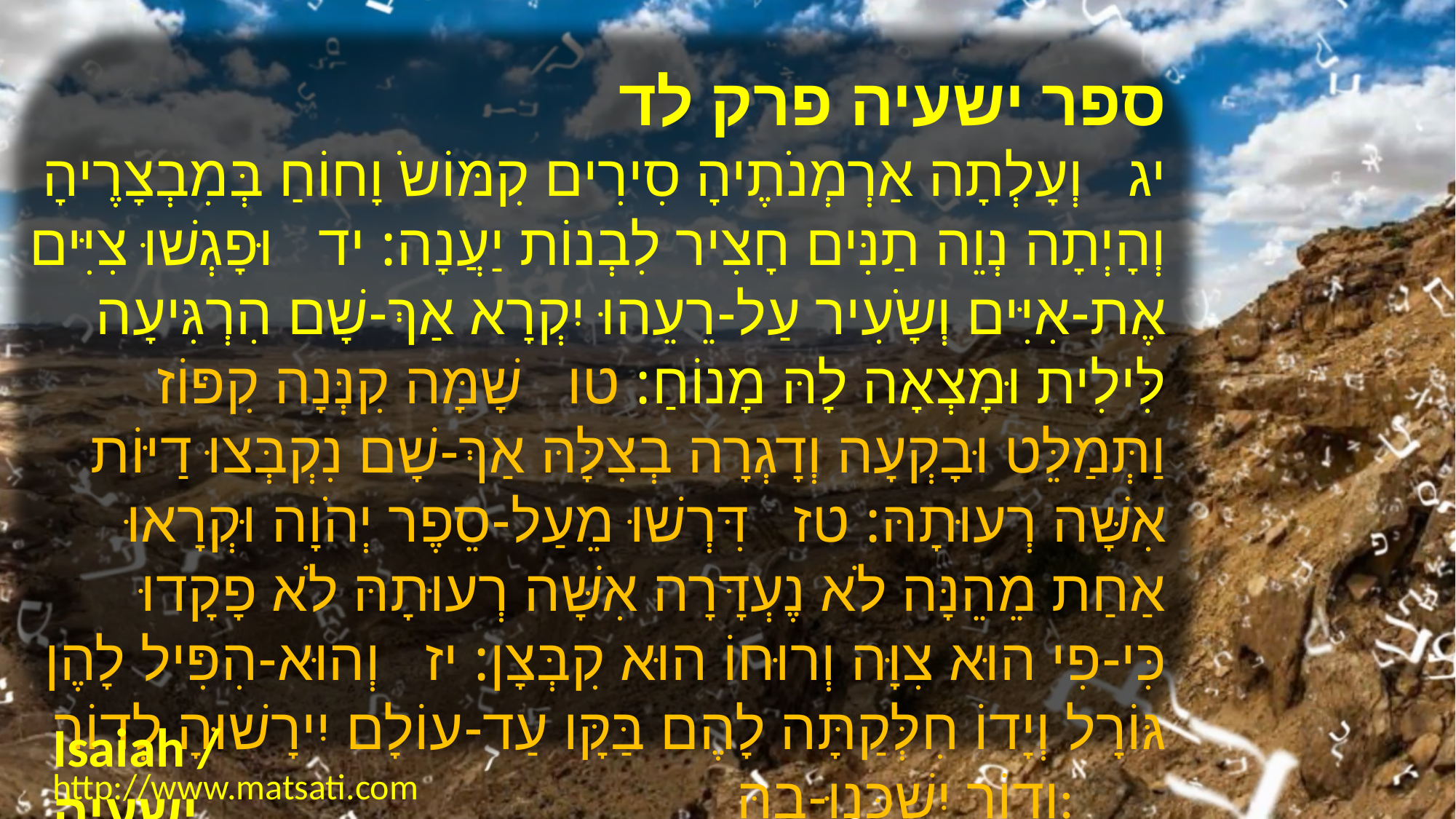

﻿ספר ישעיה פרק לד
﻿יג   וְעָלְתָה אַרְמְנֹתֶיהָ סִירִים קִמּוֹשֹ וָחוֹחַ בְּמִבְצָרֶיהָ וְהָיְתָה נְוֵה תַנִּים חָצִיר לִבְנוֹת יַעֲנָה: יד   וּפָגְשׁוּ צִיִּים אֶת-אִיִּים וְשָֹעִיר עַל-רֵעֵהוּ יִקְרָא אַךְ-שָׁם הִרְגִּיעָה לִּילִית וּמָצְאָה לָהּ מָנוֹחַ: טו   שָׁמָּה קִנְּנָה קִפּוֹז וַתְּמַלֵּט וּבָקְעָה וְדָגְרָה בְצִלָּהּ אַךְ-שָׁם נִקְבְּצוּ דַיּוֹת אִשָּׁה רְעוּתָהּ: טז   דִּרְשׁוּ מֵעַל-סֵפֶר יְהֹוָה וּקְרָאוּ אַחַת מֵהֵנָּה לֹא נֶעְדָּרָה אִשָּׁה רְעוּתָהּ לֹא פָקָדוּ כִּי-פִי הוּא צִוָּה וְרוּחוֹ הוּא קִבְּצָן: יז   וְהוּא-הִפִּיל לָהֶן גּוֹרָל וְיָדוֹ חִלְּקַתָּה לָהֶם בַּקָּו עַד-עוֹלָם יִירָשׁוּהָ לְדוֹר וָדוֹר יִשְׁכְּנוּ-בָהּ:

Isaiah / ישעיה
http://www.matsati.com